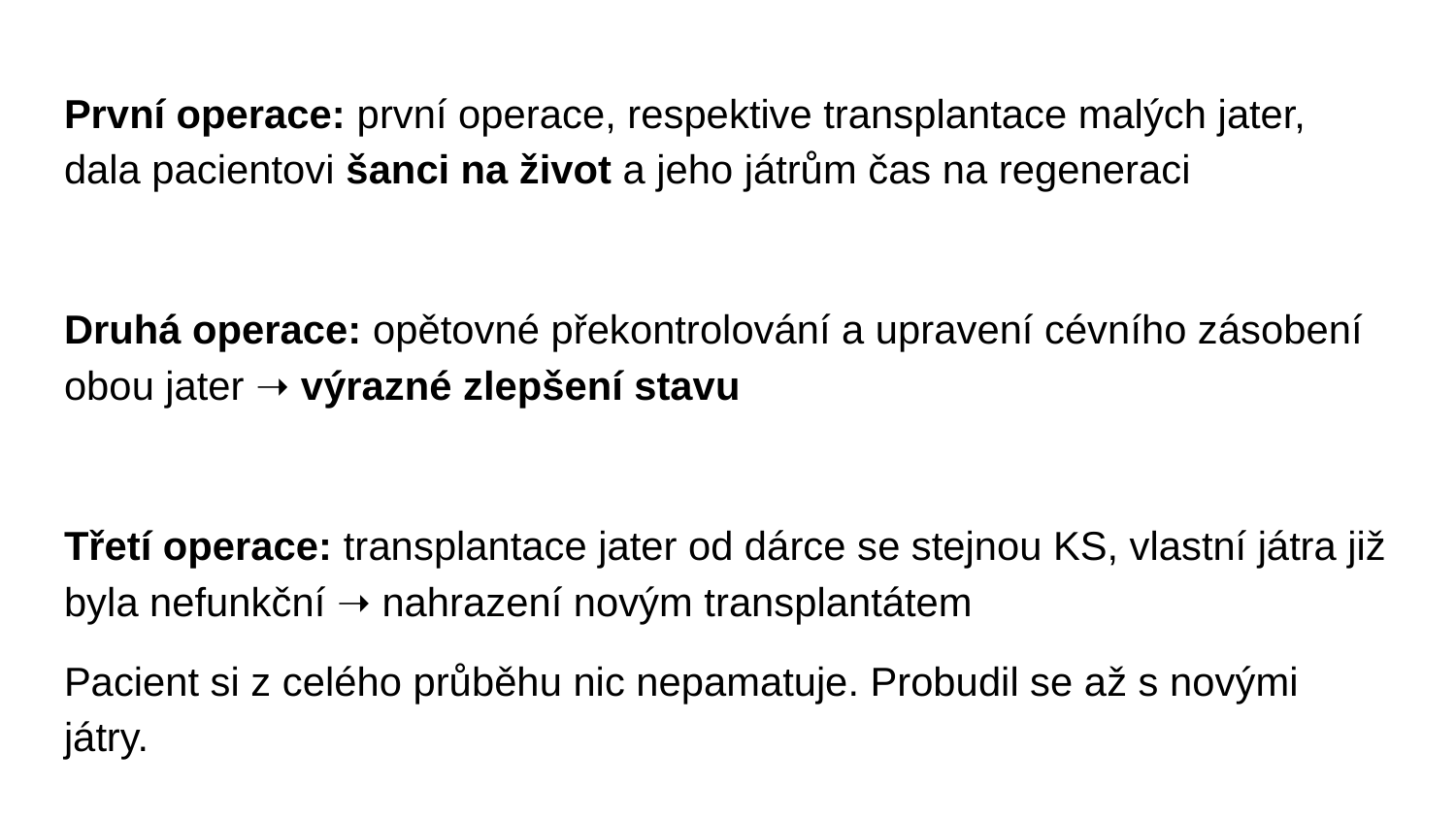

První operace: první operace, respektive transplantace malých jater, dala pacientovi šanci na život a jeho játrům čas na regeneraci

Druhá operace: opětovné překontrolování a upravení cévního zásobení obou jater ➝ výrazné zlepšení stavu

Třetí operace: transplantace jater od dárce se stejnou KS, vlastní játra již byla nefunkční ➝ nahrazení novým transplantátem
Pacient si z celého průběhu nic nepamatuje. Probudil se až s novými játry.